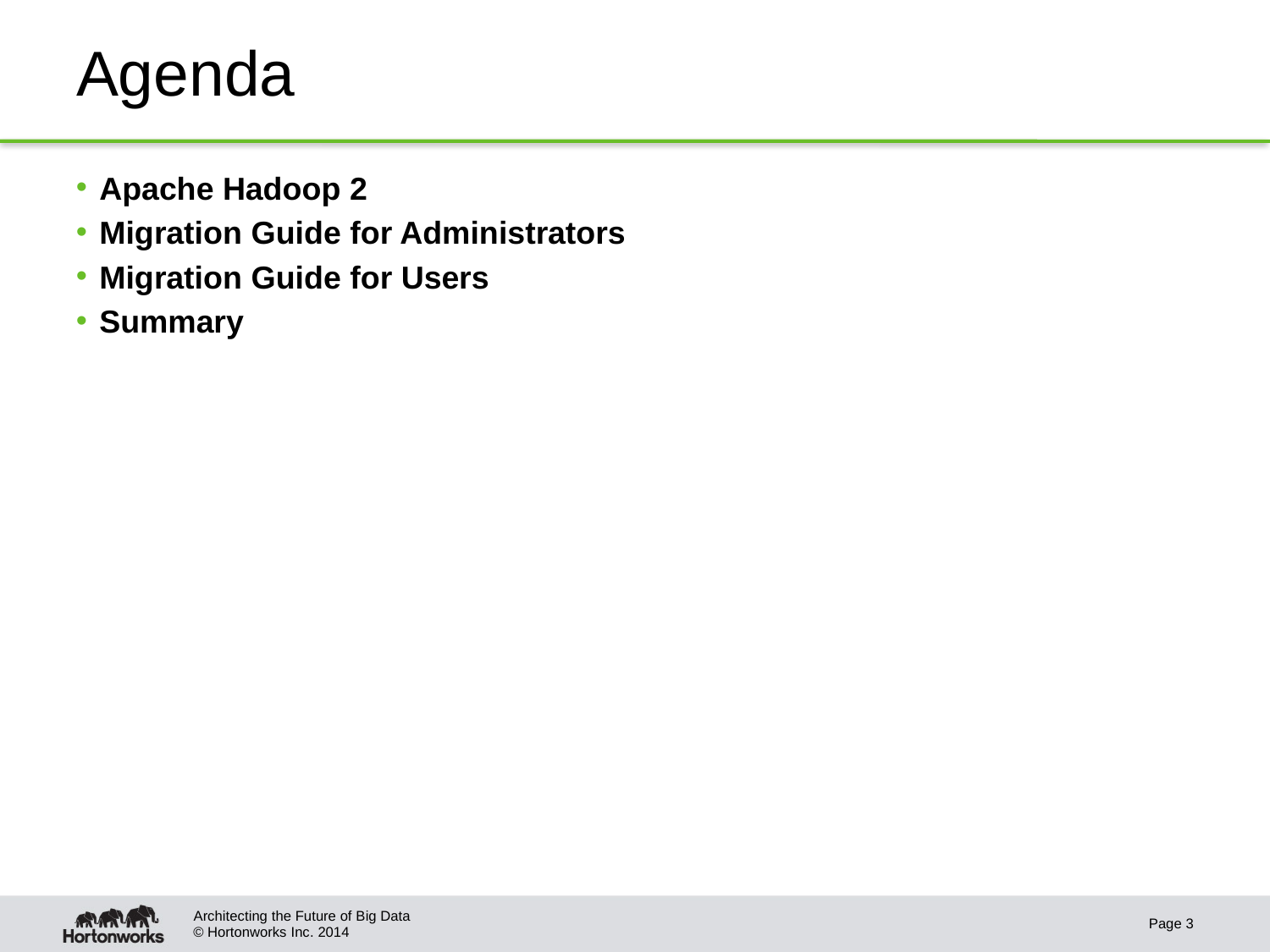

# Agenda
Apache Hadoop 2
Migration Guide for Administrators
Migration Guide for Users
Summary
Architecting the Future of Big Data
Page 3